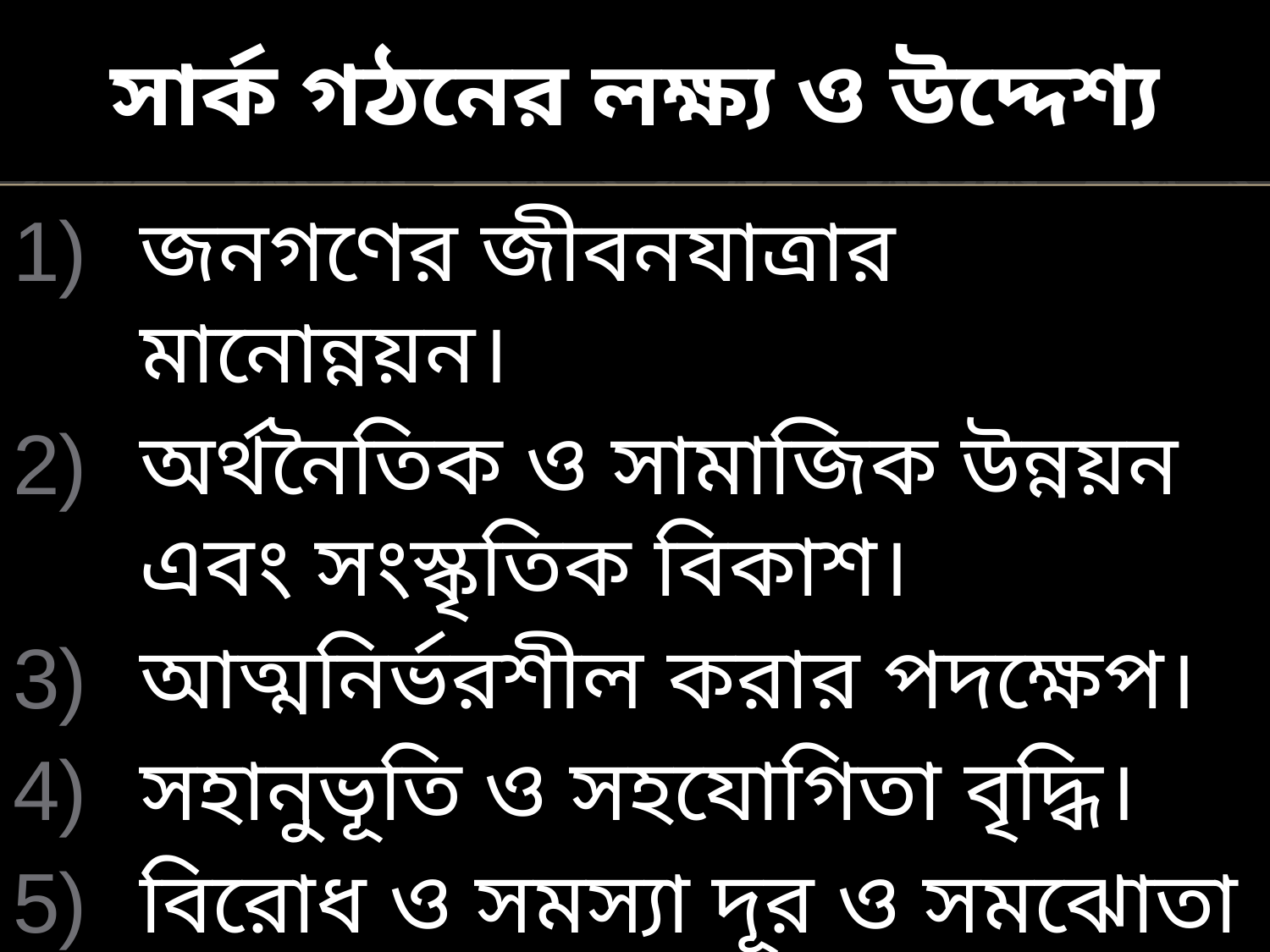

# সার্ক গঠনের লক্ষ্য ও উদ্দেশ্য
জনগণের জীবনযাত্রার মানোন্নয়ন।
অর্থনৈতিক ও সামাজিক উন্নয়ন এবং সংস্কৃতিক বিকাশ।
আত্মনির্ভরশীল করার পদক্ষেপ।
সহানুভূতি ও সহযোগিতা বৃদ্ধি।
বিরোধ ও সমস্যা দূর ও সমঝোতা সৃষ্টি।